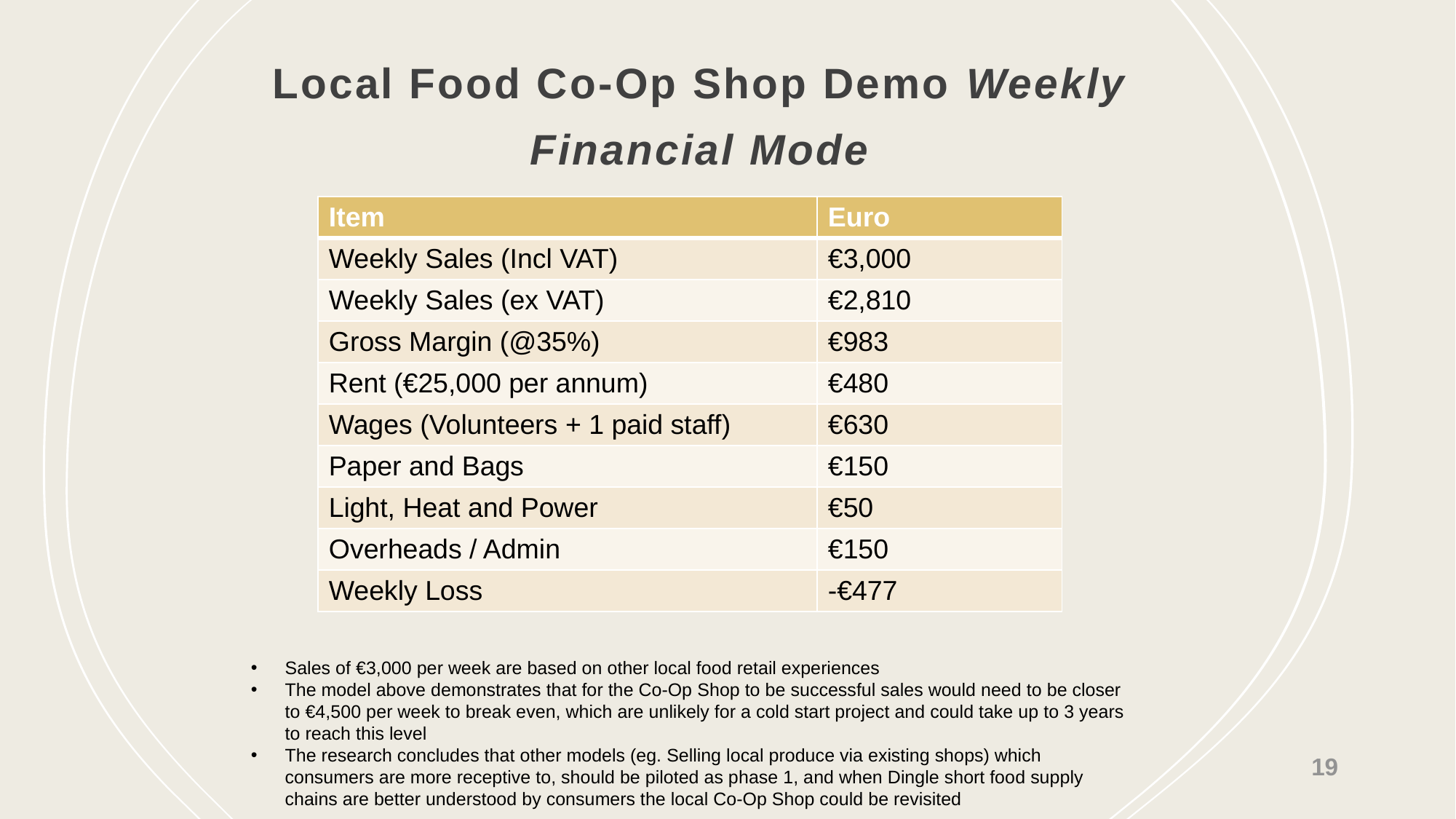

# Local Food Co-Op Shop Demo Weekly Financial Mode
| Item | Euro |
| --- | --- |
| Weekly Sales (Incl VAT) | €3,000 |
| Weekly Sales (ex VAT) | €2,810 |
| Gross Margin (@35%) | €983 |
| Rent (€25,000 per annum) | €480 |
| Wages (Volunteers + 1 paid staff) | €630 |
| Paper and Bags | €150 |
| Light, Heat and Power | €50 |
| Overheads / Admin | €150 |
| Weekly Loss | -€477 |
Sales of €3,000 per week are based on other local food retail experiences
The model above demonstrates that for the Co-Op Shop to be successful sales would need to be closer to €4,500 per week to break even, which are unlikely for a cold start project and could take up to 3 years to reach this level
The research concludes that other models (eg. Selling local produce via existing shops) which consumers are more receptive to, should be piloted as phase 1, and when Dingle short food supply chains are better understood by consumers the local Co-Op Shop could be revisited
19